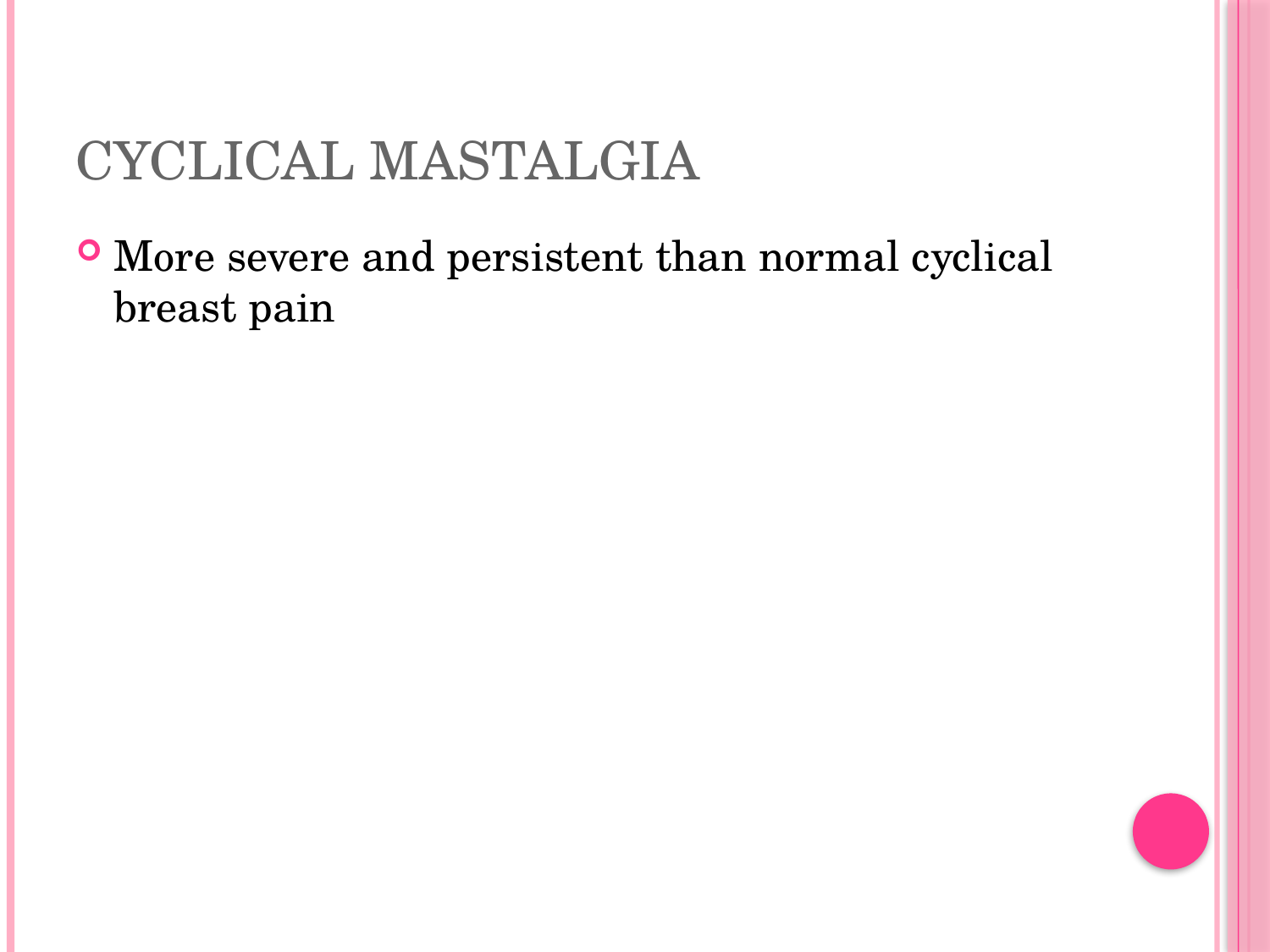

# Cyclical Mastalgia
More severe and persistent than normal cyclical breast pain